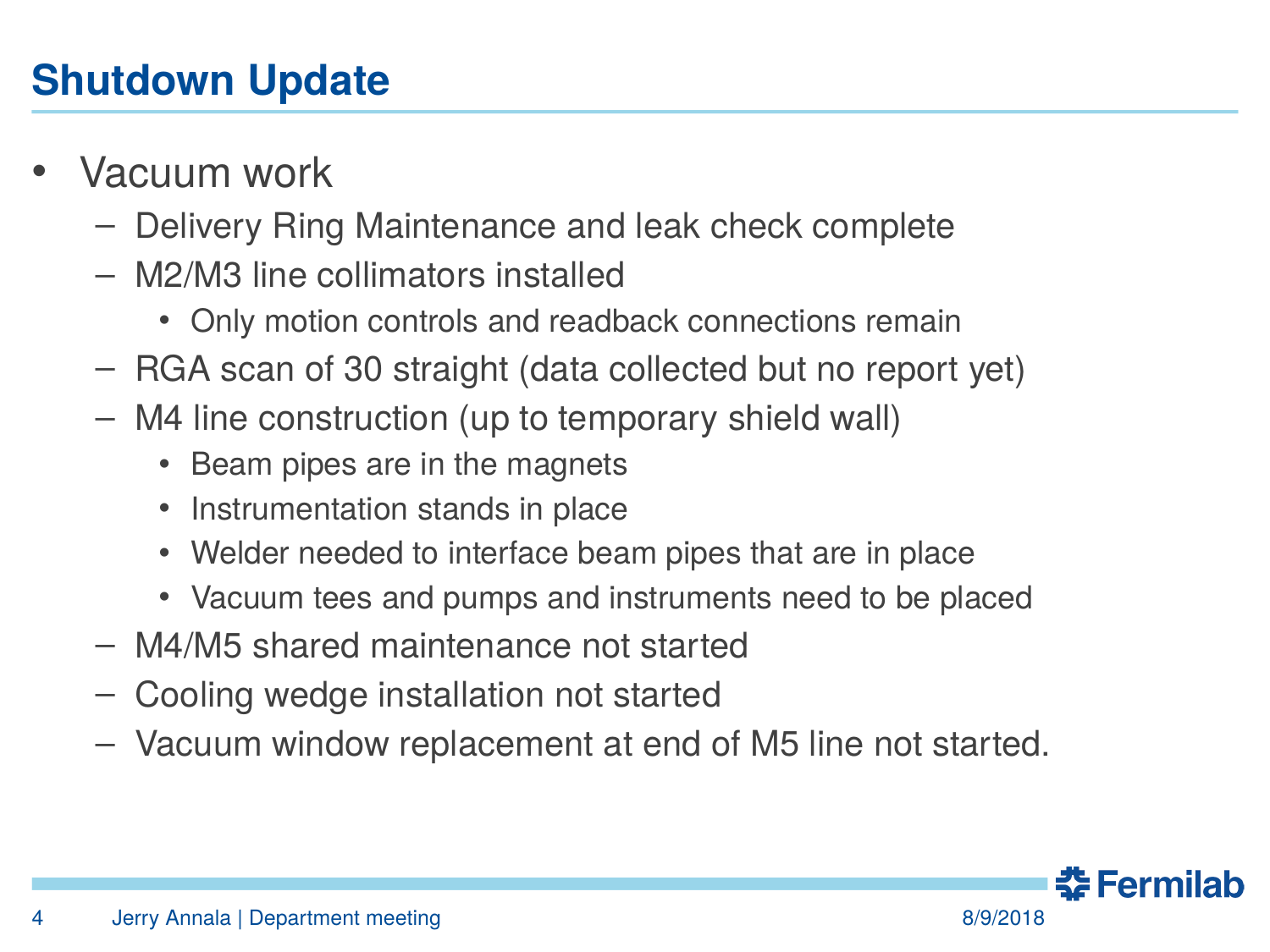

# Shutdown Update
Vacuum work
Delivery Ring Maintenance and leak check complete
M2/M3 line collimators installed
Only motion controls and readback connections remain
RGA scan of 30 straight (data collected but no report yet)
M4 line construction (up to temporary shield wall)
Beam pipes are in the magnets
Instrumentation stands in place
Welder needed to interface beam pipes that are in place
Vacuum tees and pumps and instruments need to be placed
M4/M5 shared maintenance not started
Cooling wedge installation not started
Vacuum window replacement at end of M5 line not started.
4
Jerry Annala | Department meeting
8/9/2018